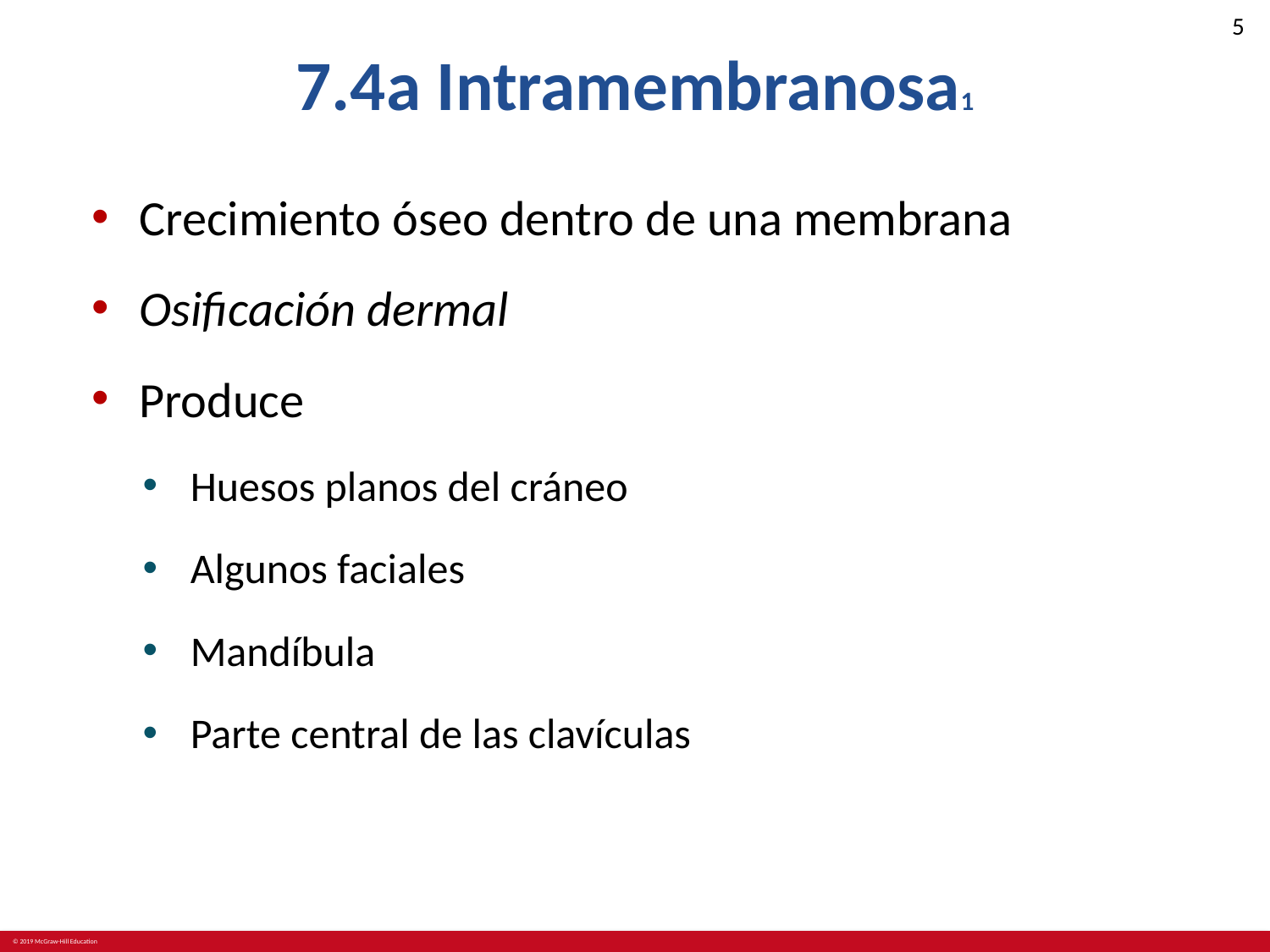

# 7.4a Intramembranosa1
Crecimiento óseo dentro de una membrana
Osificación dermal
Produce
Huesos planos del cráneo
Algunos faciales
Mandíbula
Parte central de las clavículas